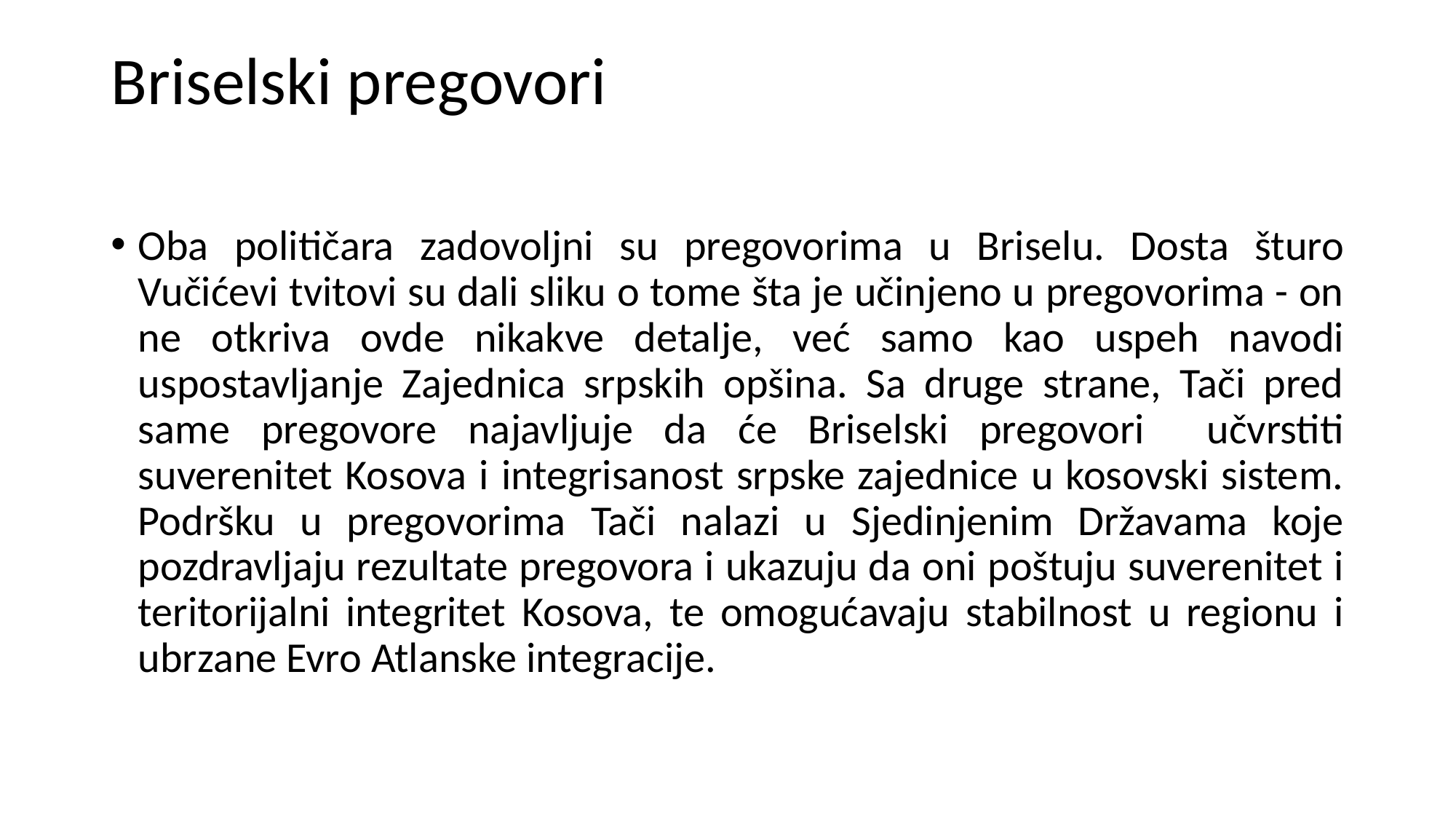

# Briselski pregovori
Oba političara zadovoljni su pregovorima u Briselu. Dosta šturo Vučićevi tvitovi su dali sliku o tome šta je učinjeno u pregovorima - on ne otkriva ovde nikakve detalje, već samo kao uspeh navodi uspostavljanje Zajednica srpskih opšina. Sa druge strane, Tači pred same pregovore najavljuje da će Briselski pregovori  učvrstiti suverenitet Kosova i integrisanost srpske zajednice u kosovski sistem. Podršku u pregovorima Tači nalazi u Sjedinjenim Državama koje pozdravljaju rezultate pregovora i ukazuju da oni poštuju suverenitet i teritorijalni integritet Kosova, te omogućavaju stabilnost u regionu i ubrzane Evro Atlanske integracije.